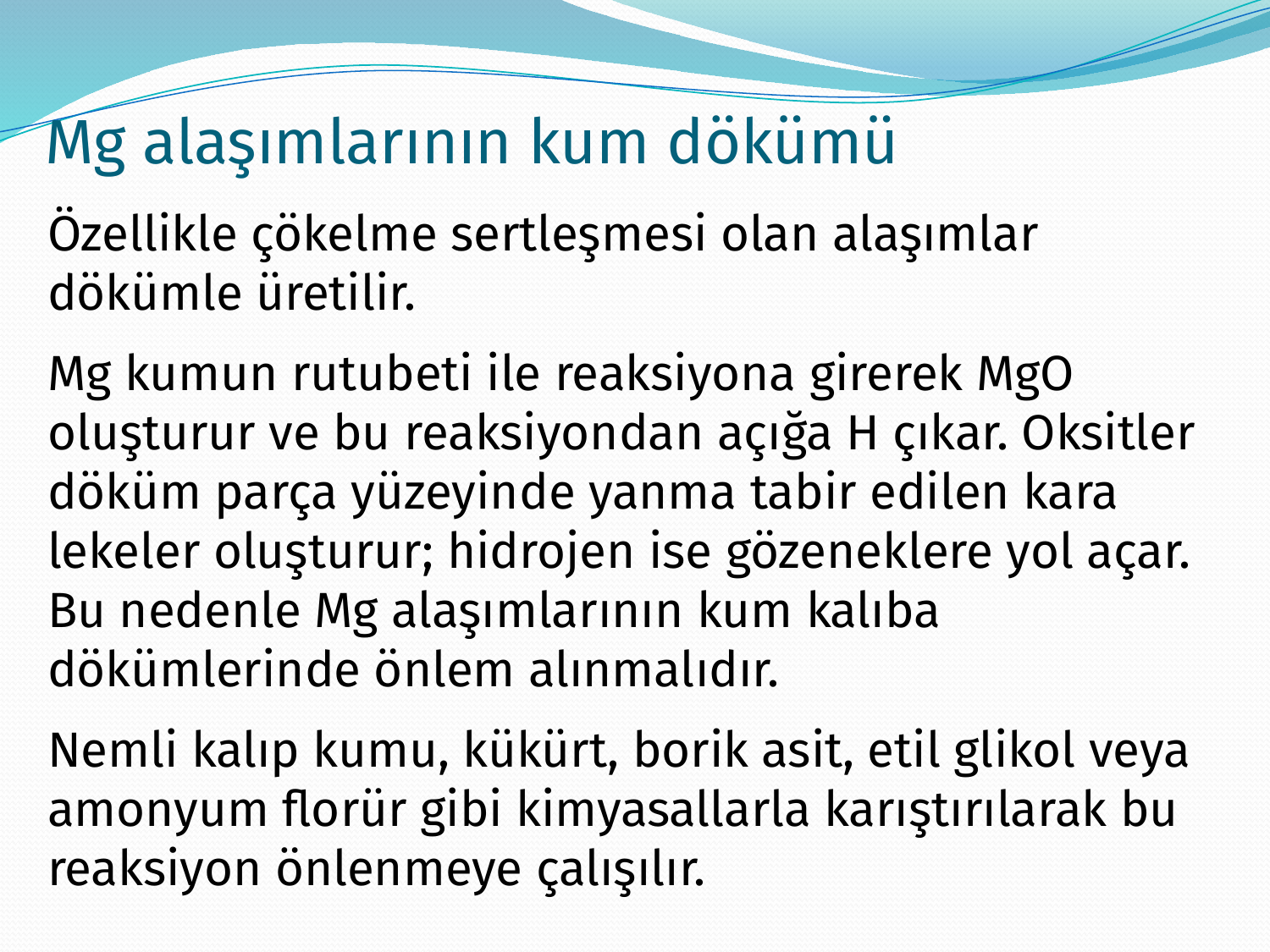

# Mg alaşımlarının kum dökümü
Özellikle çökelme sertleşmesi olan alaşımlar dökümle üretilir.
Mg kumun rutubeti ile reaksiyona girerek MgO oluşturur ve bu reaksiyondan açığa H çıkar. Oksitler döküm parça yüzeyinde yanma tabir edilen kara lekeler oluşturur; hidrojen ise gözeneklere yol açar. Bu nedenle Mg alaşımlarının kum kalıba dökümlerinde önlem alınmalıdır.
Nemli kalıp kumu, kükürt, borik asit, etil glikol veya amonyum florür gibi kimyasallarla karıştırılarak bu reaksiyon önlenmeye çalışılır.